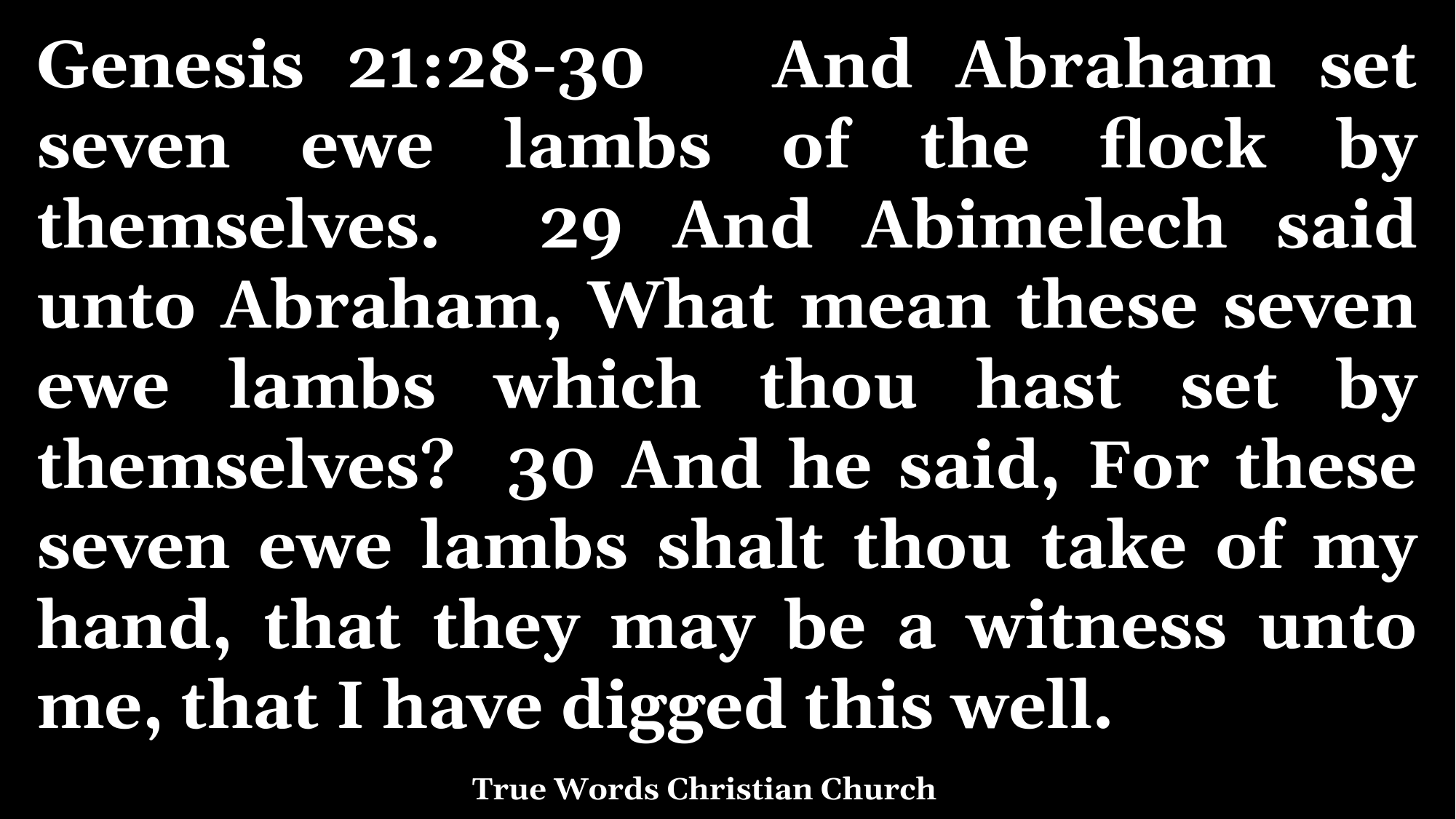

Genesis 21:28-30   And Abraham set seven ewe lambs of the flock by themselves.  29 And Abimelech said unto Abraham, What mean these seven ewe lambs which thou hast set by themselves?  30 And he said, For these seven ewe lambs shalt thou take of my hand, that they may be a witness unto me, that I have digged this well.
True Words Christian Church